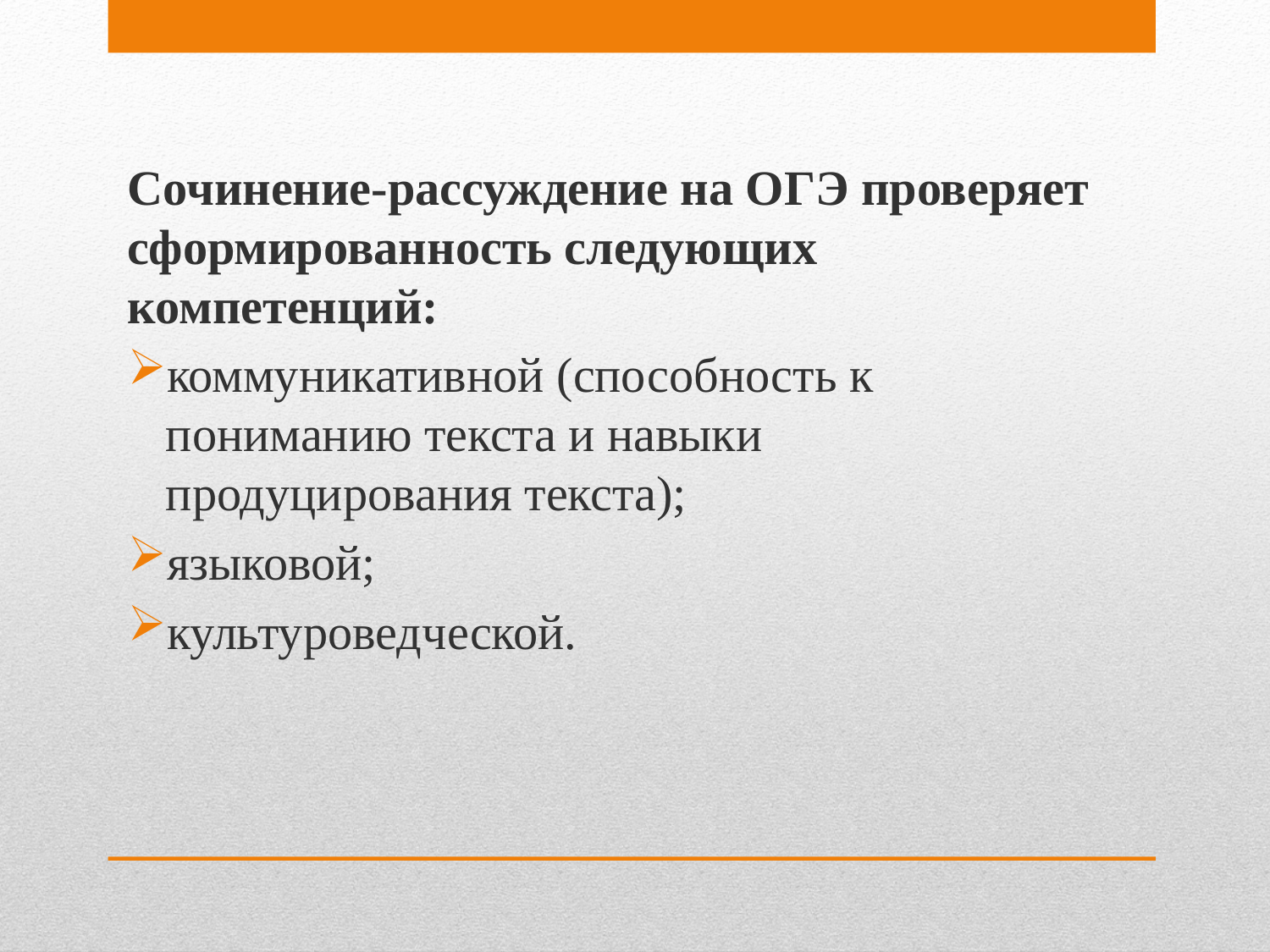

Сочинение-рассуждение на ОГЭ проверяет сформированность следующих компетенций:
коммуникативной (способность к пониманию текста и навыки продуцирования текста);
языковой;
культуроведческой.